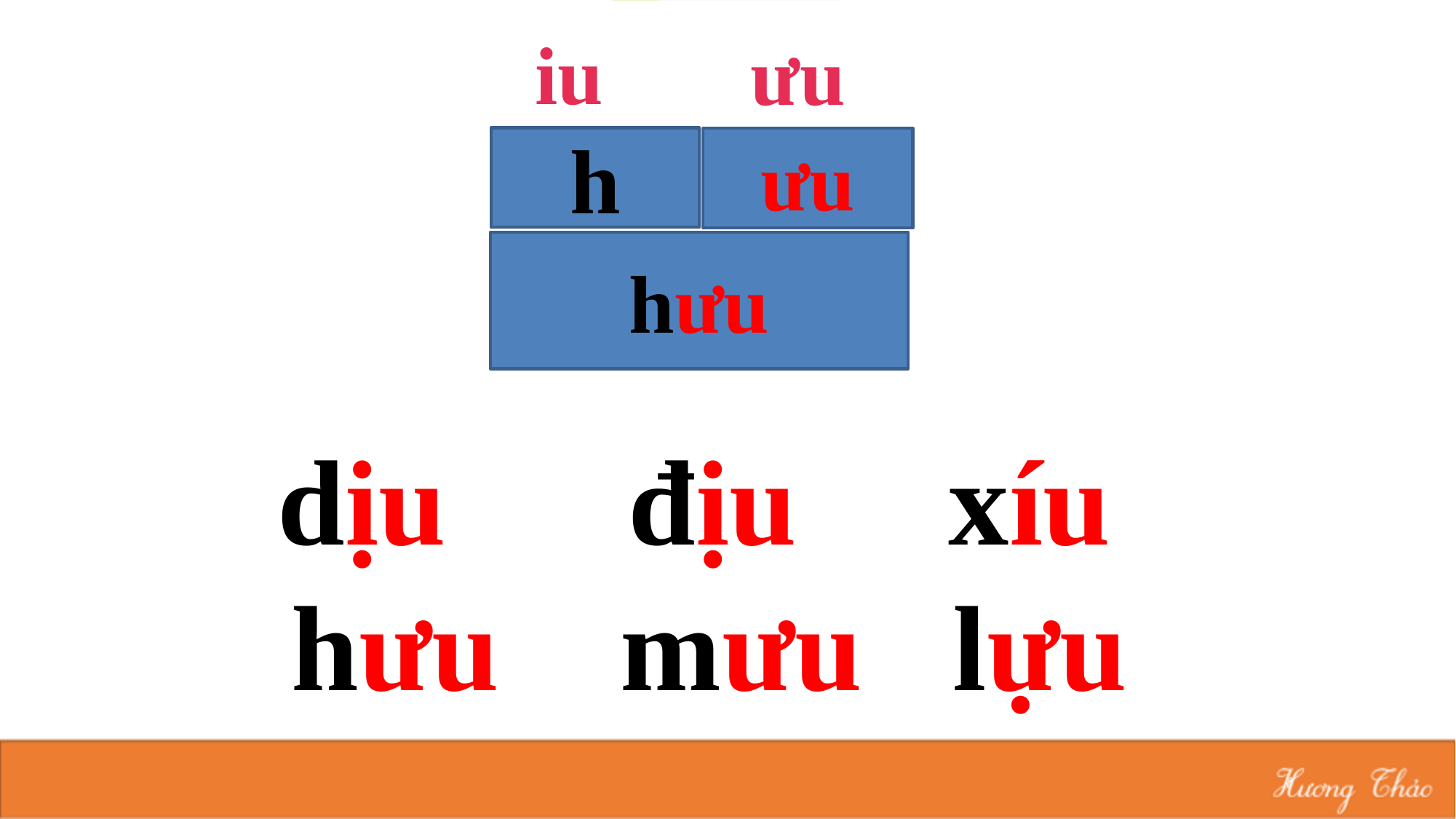

iu
ưu
h
ưu
hưu
dịu      địu     xíu
hưu    mưu   lựu